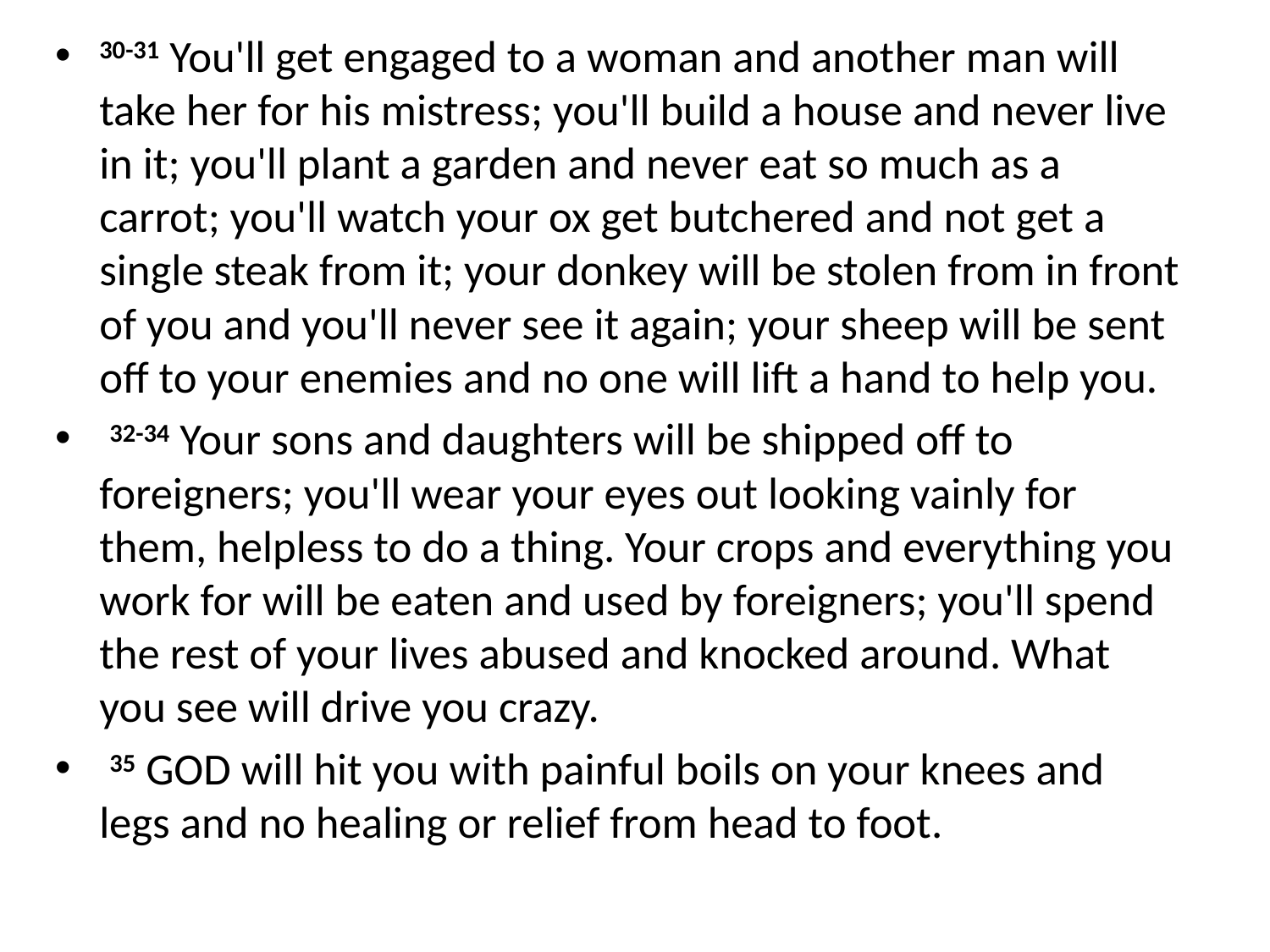

30-31 You'll get engaged to a woman and another man will take her for his mistress; you'll build a house and never live in it; you'll plant a garden and never eat so much as a carrot; you'll watch your ox get butchered and not get a single steak from it; your donkey will be stolen from in front of you and you'll never see it again; your sheep will be sent off to your enemies and no one will lift a hand to help you.
 32-34 Your sons and daughters will be shipped off to foreigners; you'll wear your eyes out looking vainly for them, helpless to do a thing. Your crops and everything you work for will be eaten and used by foreigners; you'll spend the rest of your lives abused and knocked around. What you see will drive you crazy.
 35 God will hit you with painful boils on your knees and legs and no healing or relief from head to foot.